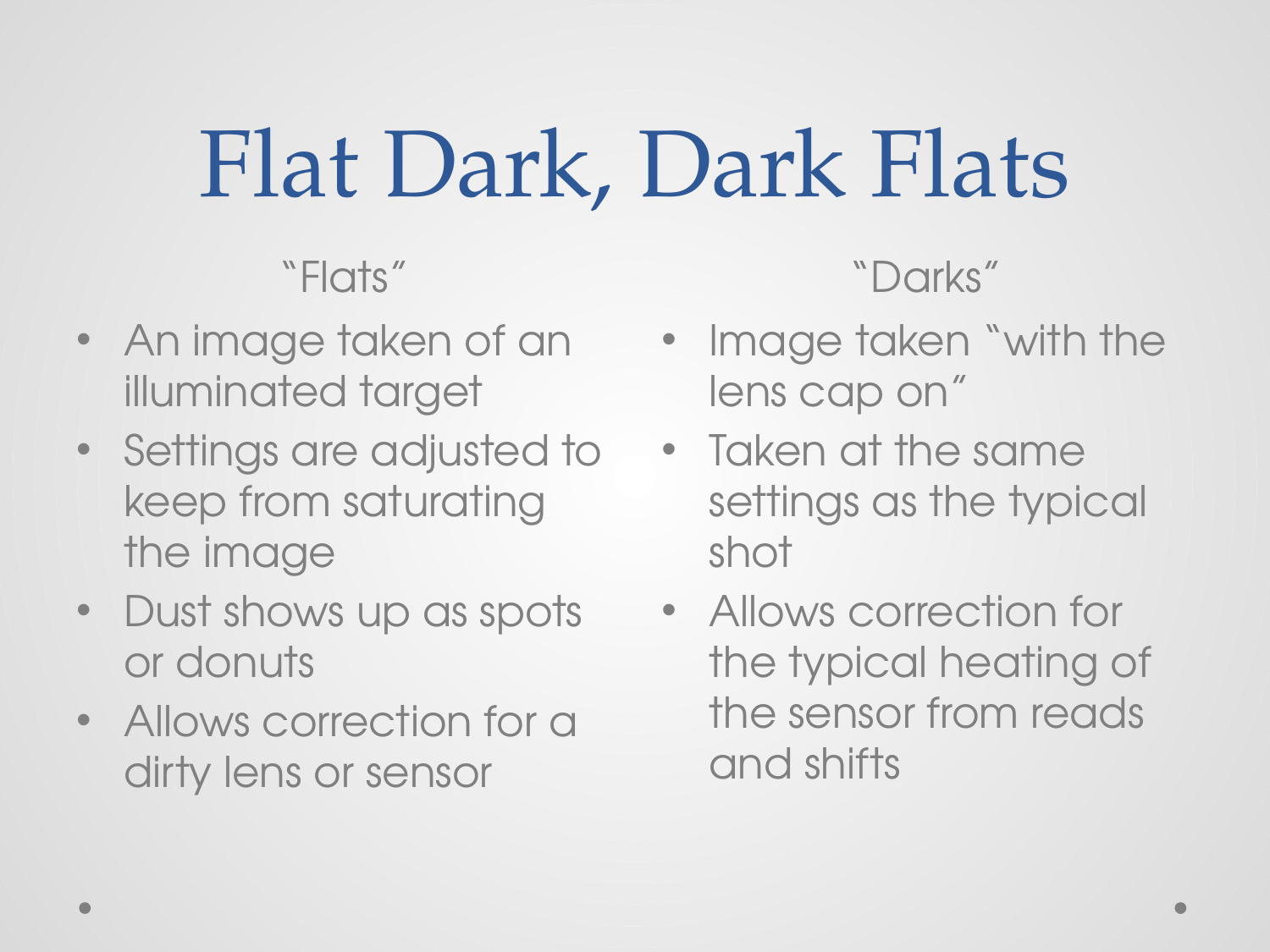

# Flat Dark, Dark Flats
“Flats”
“Darks”
An image taken of an illuminated target
Settings are adjusted to keep from saturating the image
Dust shows up as spots or donuts
Allows correction for a dirty lens or sensor
Image taken “with the lens cap on”
Taken at the same settings as the typical shot
Allows correction for the typical heating of the sensor from reads and shifts